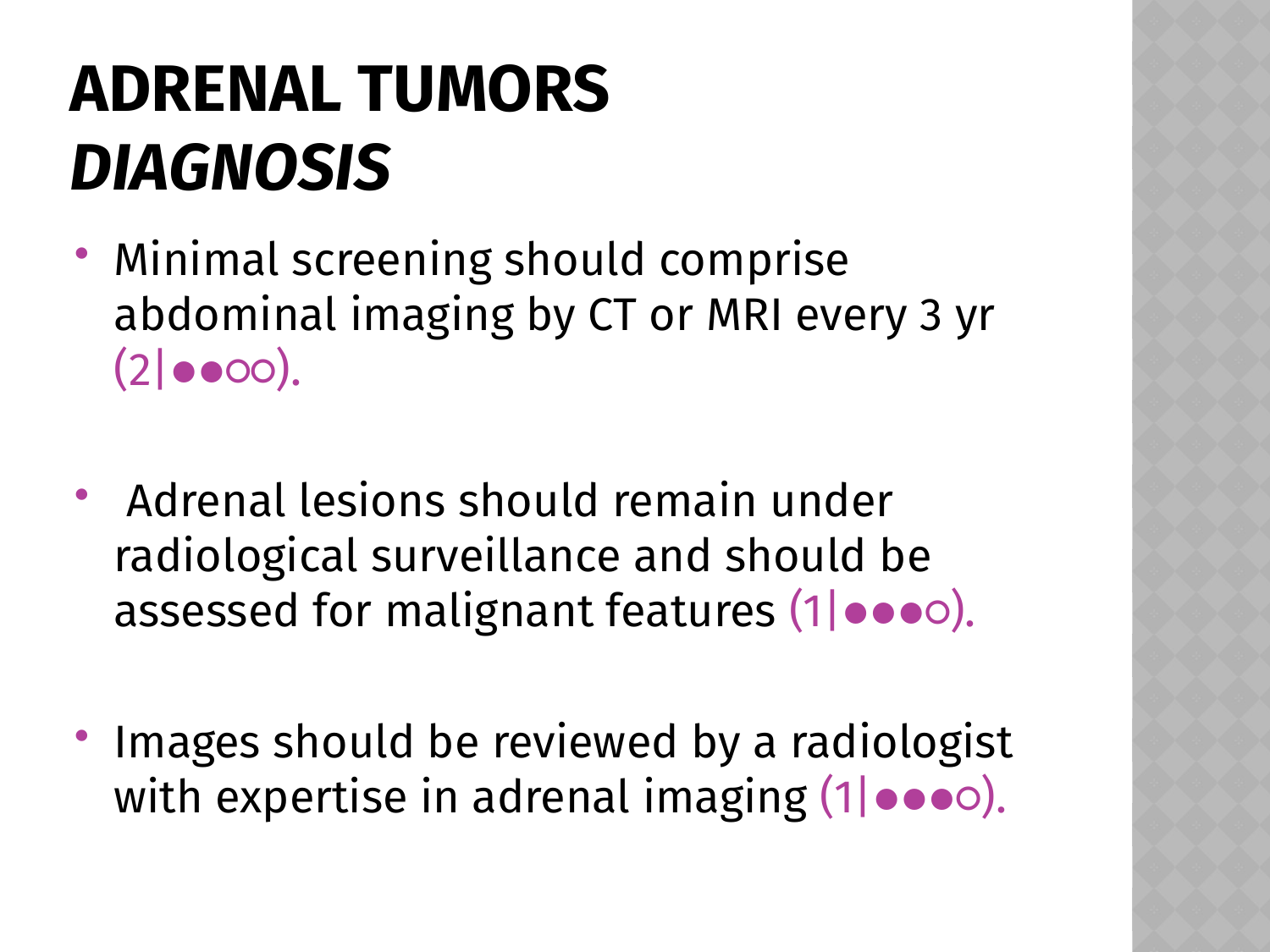

# Adrenal tumors Diagnosis
Minimal screening should comprise abdominal imaging by CT or MRI every 3 yr (2|●●○○).

 Adrenal lesions should remain under radiological surveillance and should be assessed for malignant features (1|●●●○).

Images should be reviewed by a radiologist with expertise in adrenal imaging (1|●●●○).